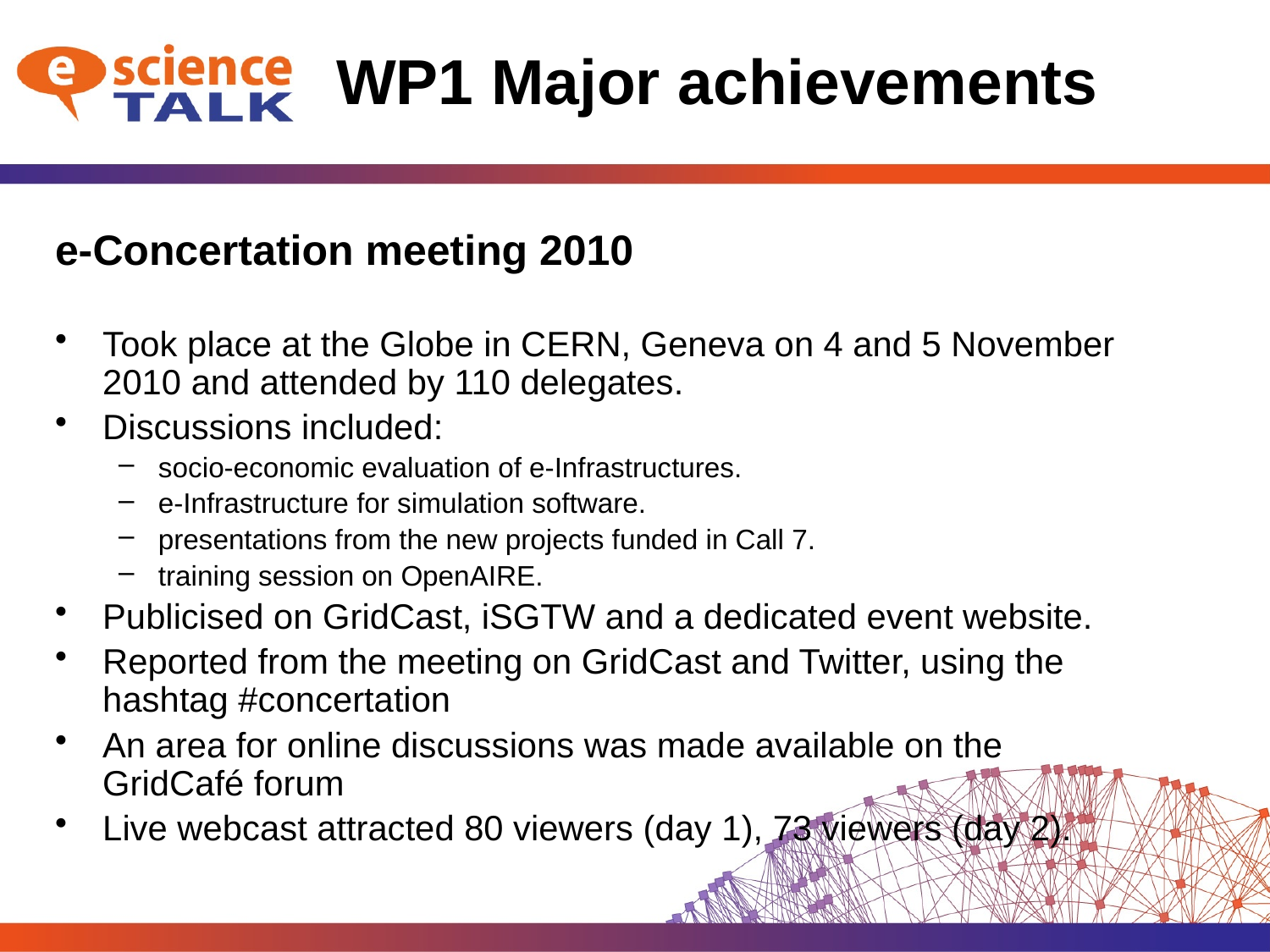

# WP1 Major achievements
e-Concertation meeting 2010

Took place at the Globe in CERN, Geneva on 4 and 5 November 2010 and attended by 110 delegates.
Discussions included:
socio-economic evaluation of e-Infrastructures.
e-Infrastructure for simulation software.
presentations from the new projects funded in Call 7.
training session on OpenAIRE.
Publicised on GridCast, iSGTW and a dedicated event website.
Reported from the meeting on GridCast and Twitter, using the hashtag #concertation
An area for online discussions was made available on the GridCafé forum
Live webcast attracted 80 viewers (day 1), 73 viewers (day 2).